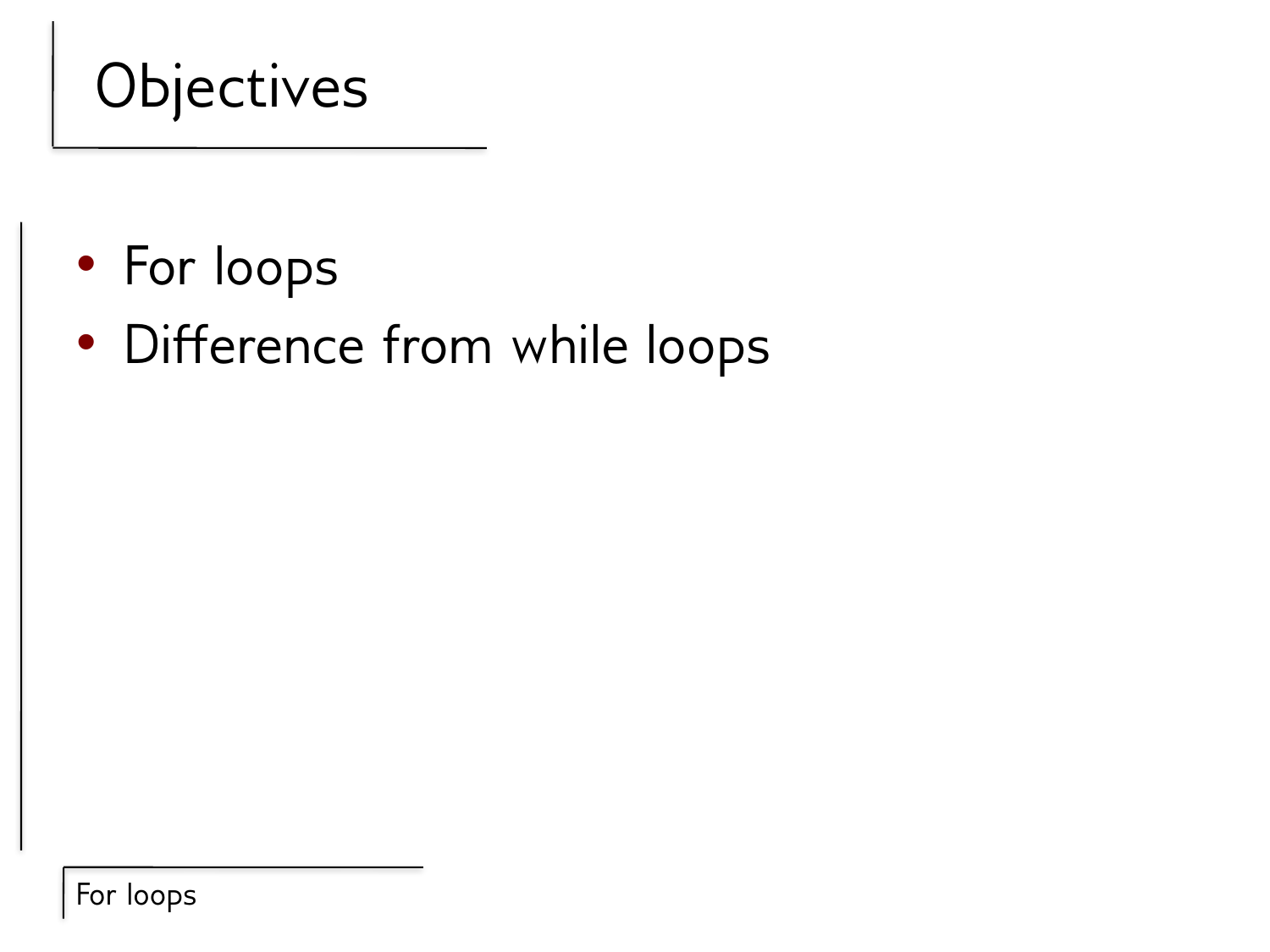

# Objectives
For loops
Difference from while loops